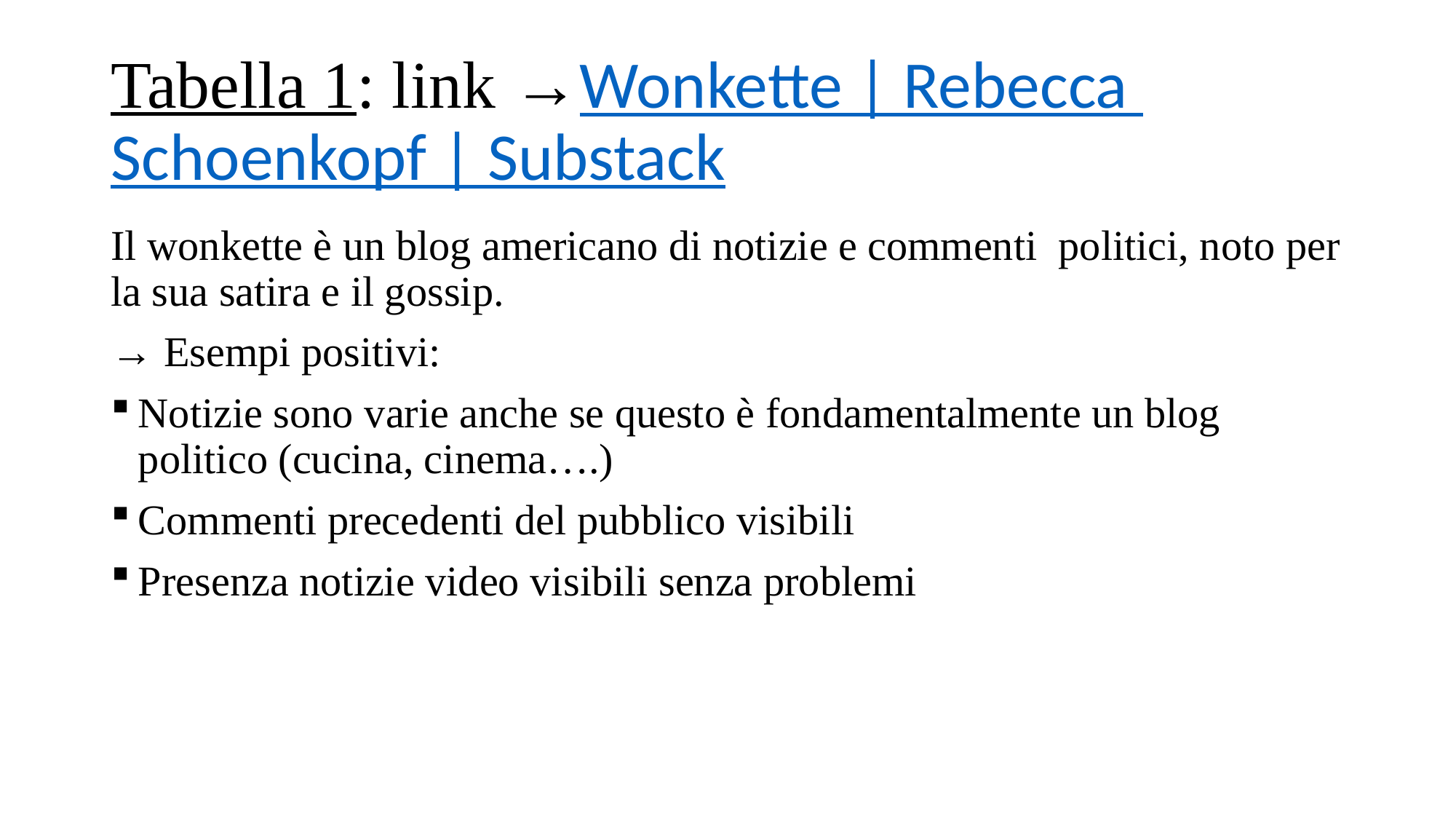

# Tabella 1: link →Wonkette | Rebecca Schoenkopf | Substack
Il wonkette è un blog americano di notizie e commenti  politici, noto per la sua satira e il gossip.
→ Esempi positivi:
Notizie sono varie anche se questo è fondamentalmente un blog politico (cucina, cinema….)
Commenti precedenti del pubblico visibili
Presenza notizie video visibili senza problemi